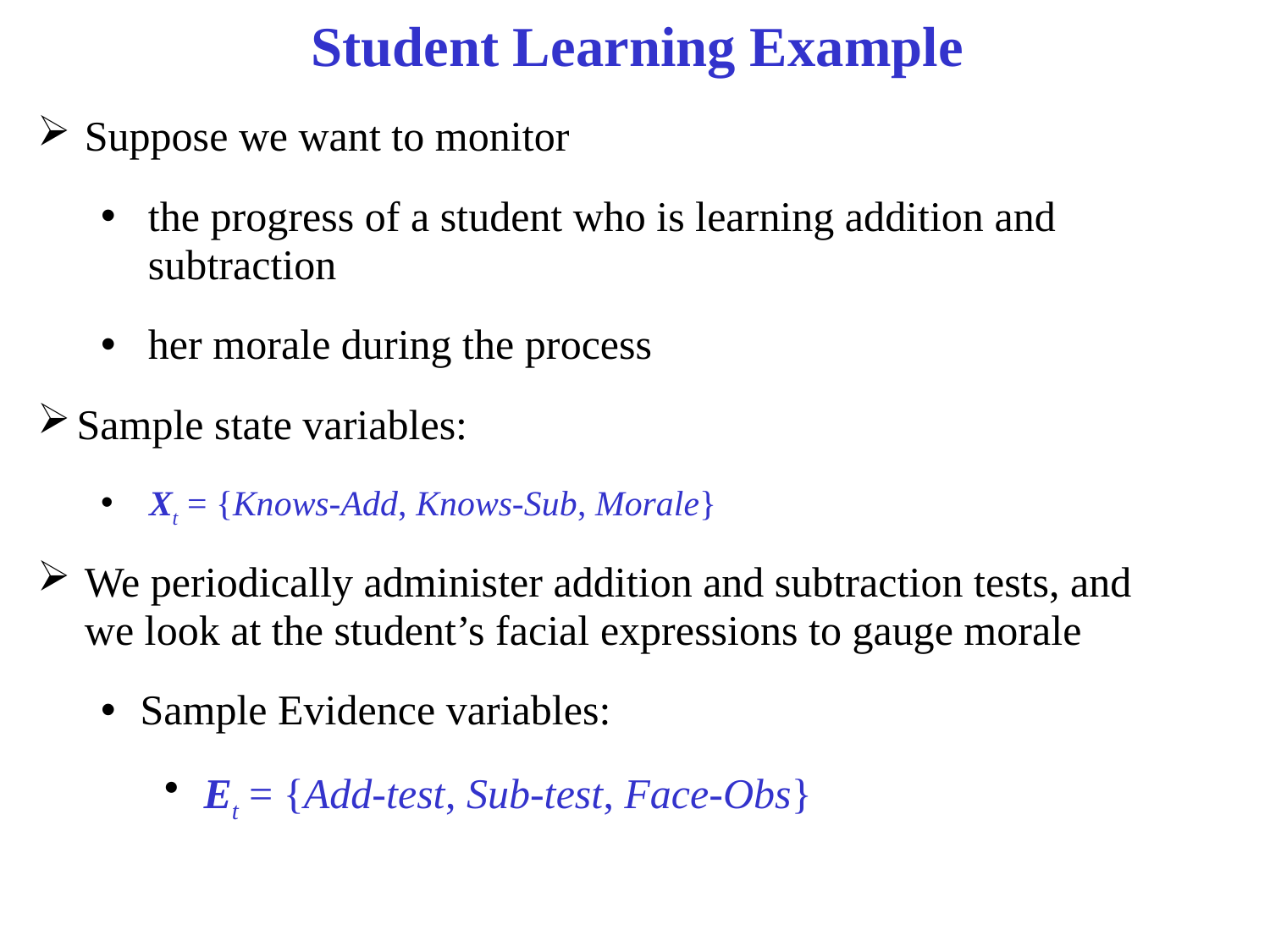

# Student Learning Example
Suppose we want to monitor
the progress of a student who is learning addition and subtraction
her morale during the process
Sample state variables:
 Xt = {Knows-Add, Knows-Sub, Morale}
We periodically administer addition and subtraction tests, and we look at the student’s facial expressions to gauge morale
Sample Evidence variables:
Et = {Add-test, Sub-test, Face-Obs}